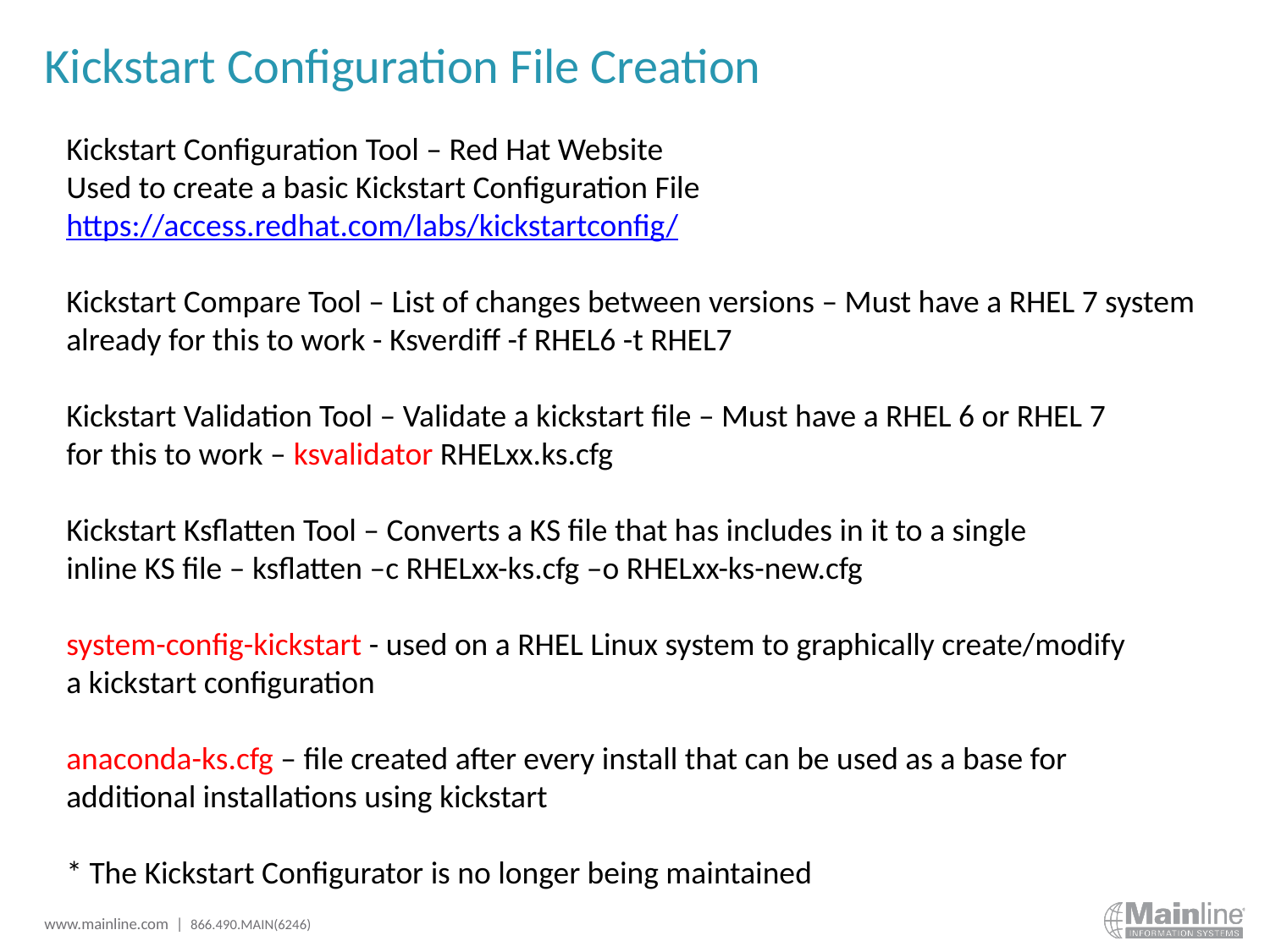

# Kickstart Configuration File Creation
Kickstart Configuration Tool – Red Hat Website
Used to create a basic Kickstart Configuration File
https://access.redhat.com/labs/kickstartconfig/

Kickstart Compare Tool – List of changes between versions – Must have a RHEL 7 system
already for this to work - Ksverdiff -f RHEL6 -t RHEL7

Kickstart Validation Tool – Validate a kickstart file – Must have a RHEL 6 or RHEL 7
for this to work – ksvalidator RHELxx.ks.cfg

Kickstart Ksflatten Tool – Converts a KS file that has includes in it to a single
inline KS file – ksflatten –c RHELxx-ks.cfg –o RHELxx-ks-new.cfg

system-config-kickstart - used on a RHEL Linux system to graphically create/modify
a kickstart configuration

anaconda-ks.cfg – file created after every install that can be used as a base for
additional installations using kickstart

* The Kickstart Configurator is no longer being maintained